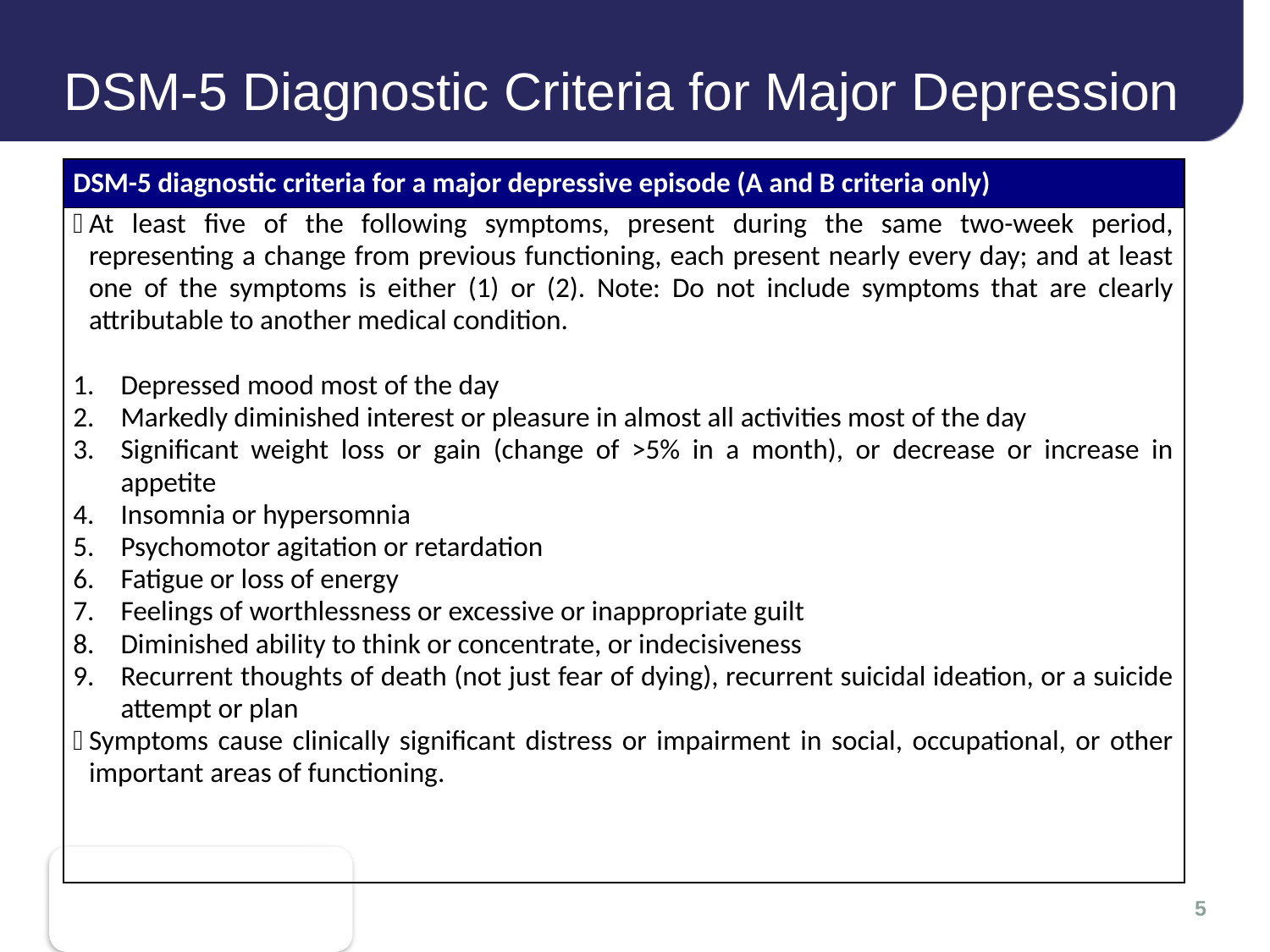

# DSM-5 Diagnostic Criteria for Major Depression
| DSM-5 diagnostic criteria for a major depressive episode (A and B criteria only) |
| --- |
| At least five of the following symptoms, present during the same two-week period, representing a change from previous functioning, each present nearly every day; and at least one of the symptoms is either (1) or (2). Note: Do not include symptoms that are clearly attributable to another medical condition. Depressed mood most of the day Markedly diminished interest or pleasure in almost all activities most of the day Significant weight loss or gain (change of >5% in a month), or decrease or increase in appetite Insomnia or hypersomnia Psychomotor agitation or retardation Fatigue or loss of energy Feelings of worthlessness or excessive or inappropriate guilt Diminished ability to think or concentrate, or indecisiveness Recurrent thoughts of death (not just fear of dying), recurrent suicidal ideation, or a suicide attempt or plan Symptoms cause clinically significant distress or impairment in social, occupational, or other important areas of functioning. |

5